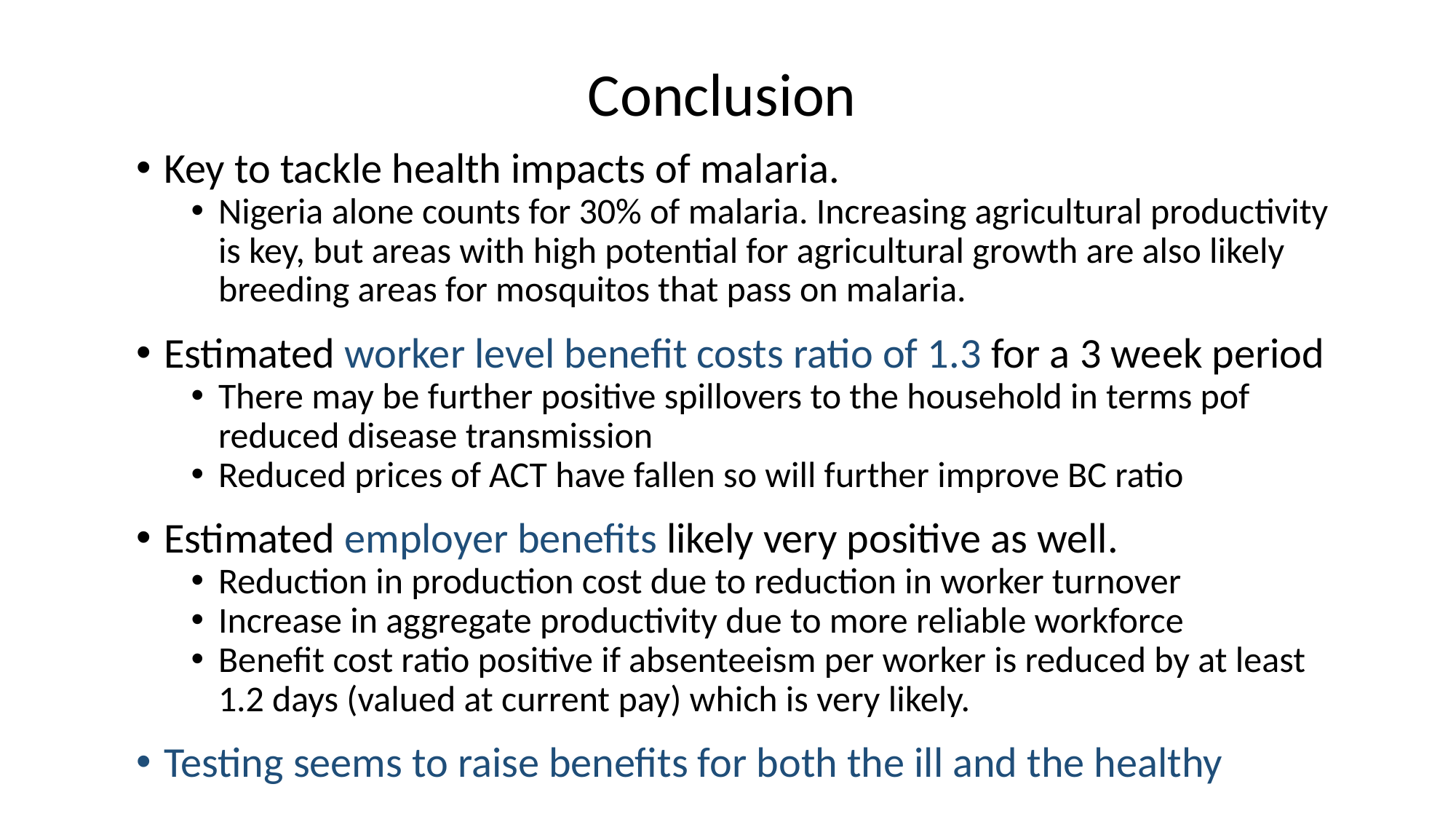

Conclusion
Key to tackle health impacts of malaria.
Nigeria alone counts for 30% of malaria. Increasing agricultural productivity is key, but areas with high potential for agricultural growth are also likely breeding areas for mosquitos that pass on malaria.
Estimated worker level benefit costs ratio of 1.3 for a 3 week period
There may be further positive spillovers to the household in terms pof reduced disease transmission
Reduced prices of ACT have fallen so will further improve BC ratio
Estimated employer benefits likely very positive as well.
Reduction in production cost due to reduction in worker turnover
Increase in aggregate productivity due to more reliable workforce
Benefit cost ratio positive if absenteeism per worker is reduced by at least 1.2 days (valued at current pay) which is very likely.
Testing seems to raise benefits for both the ill and the healthy